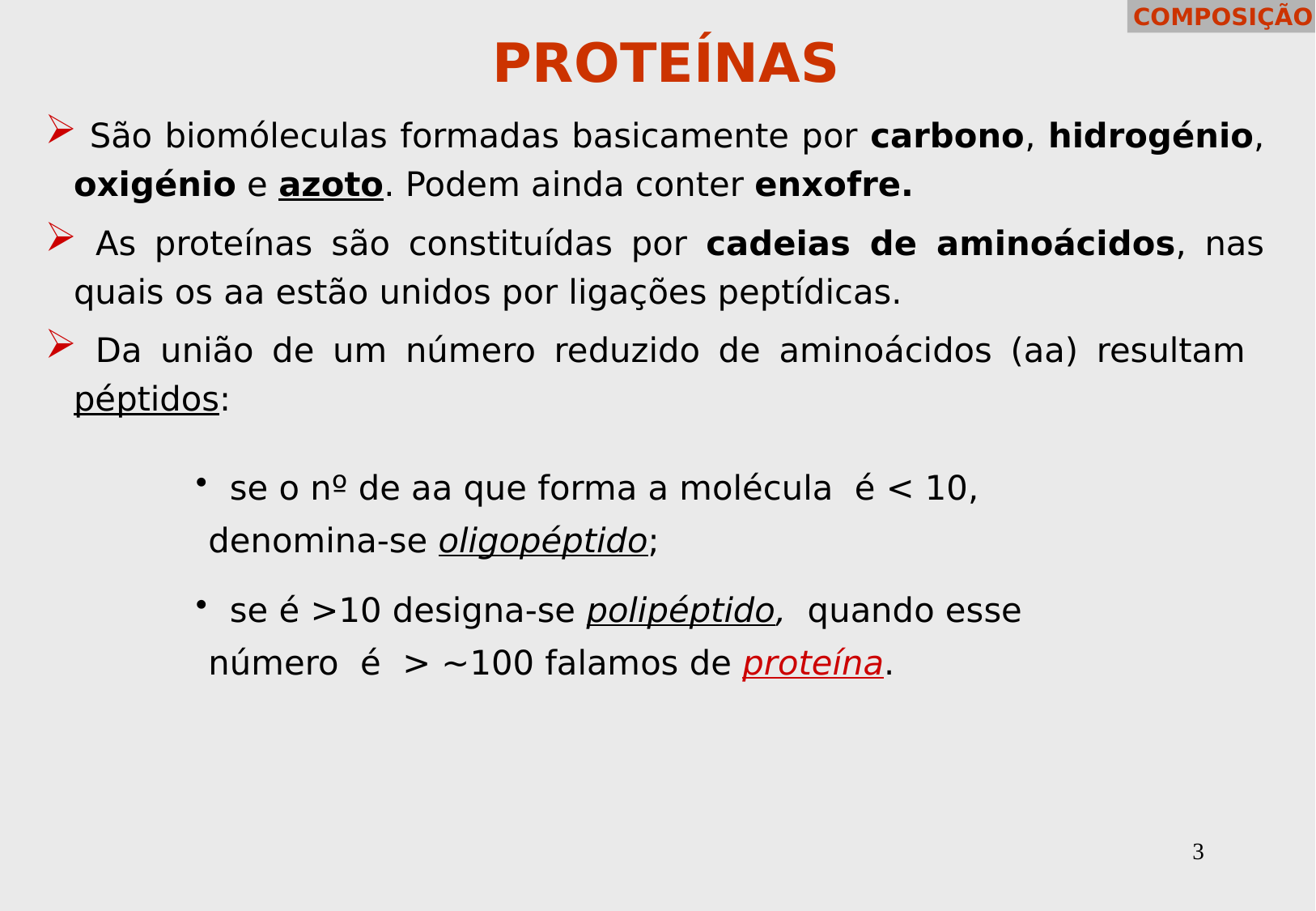

COMPOSIÇÃO
PROTEÍNAS
 São biomóleculas formadas basicamente por carbono, hidrogénio, oxigénio e azoto. Podem ainda conter enxofre.
 As proteínas são constituídas por cadeias de aminoácidos, nas quais os aa estão unidos por ligações peptídicas.
 Da união de um número reduzido de aminoácidos (aa) resultam  péptidos:

  se o nº de aa que forma a molécula  é < 10,  denomina-se oligopéptido;
  se é >10 designa-se polipéptido,  quando esse número  é  > ~100 falamos de proteína.

3